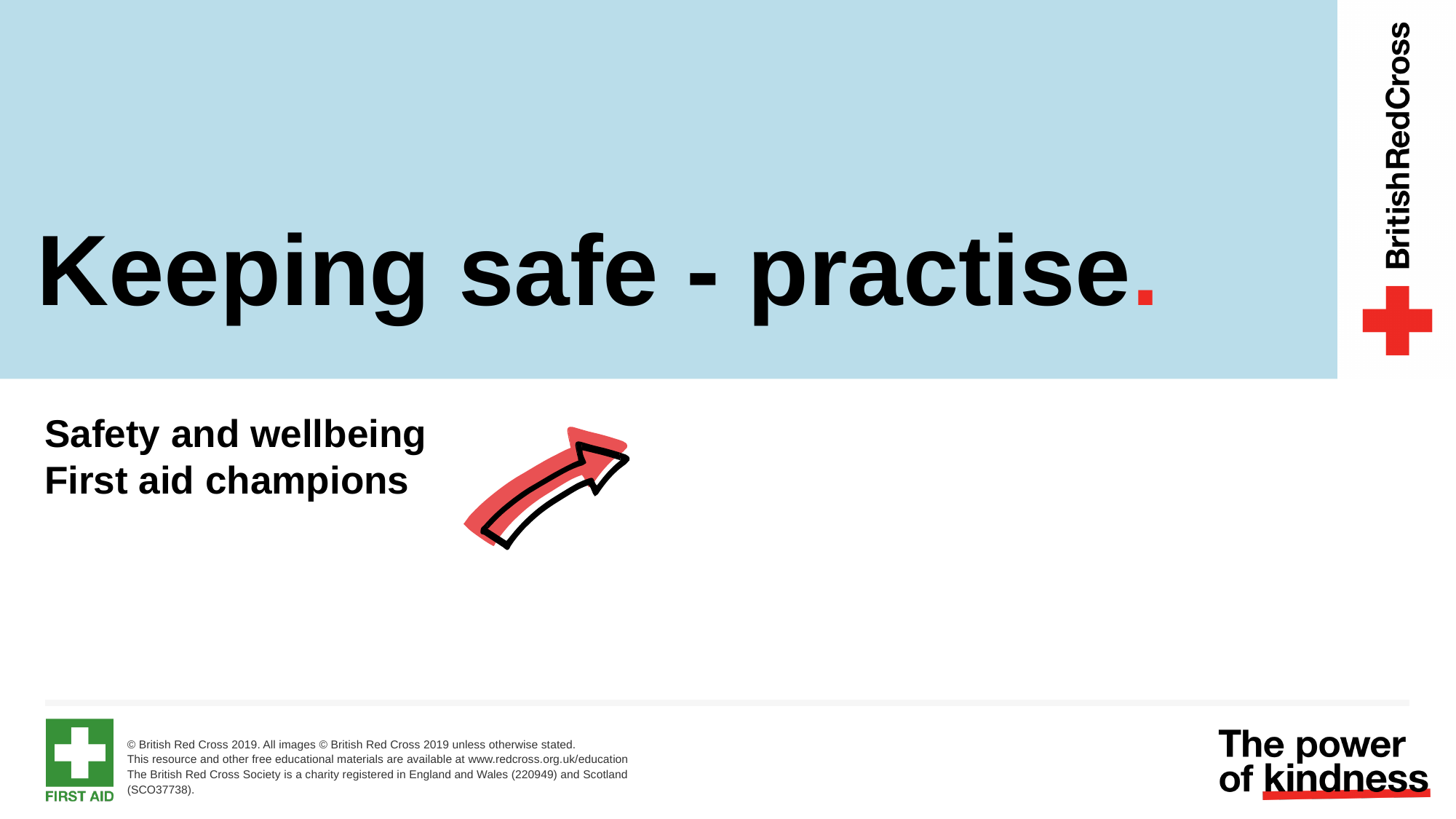

# Keeping safe - practise.

Safety and wellbeing
First aid champions